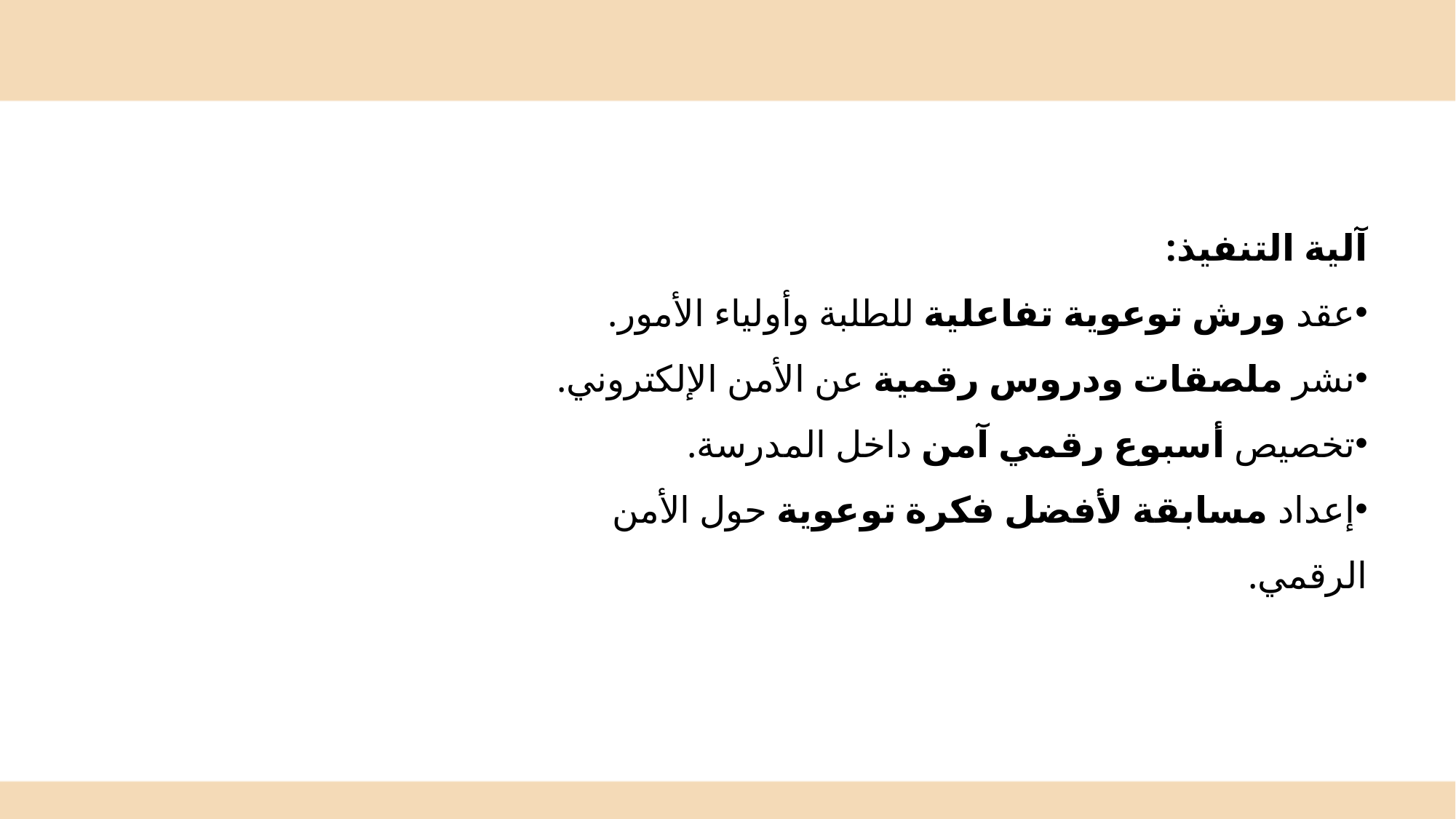

آلية التنفيذ:
عقد ورش توعوية تفاعلية للطلبة وأولياء الأمور.
نشر ملصقات ودروس رقمية عن الأمن الإلكتروني.
تخصيص أسبوع رقمي آمن داخل المدرسة.
إعداد مسابقة لأفضل فكرة توعوية حول الأمن الرقمي.